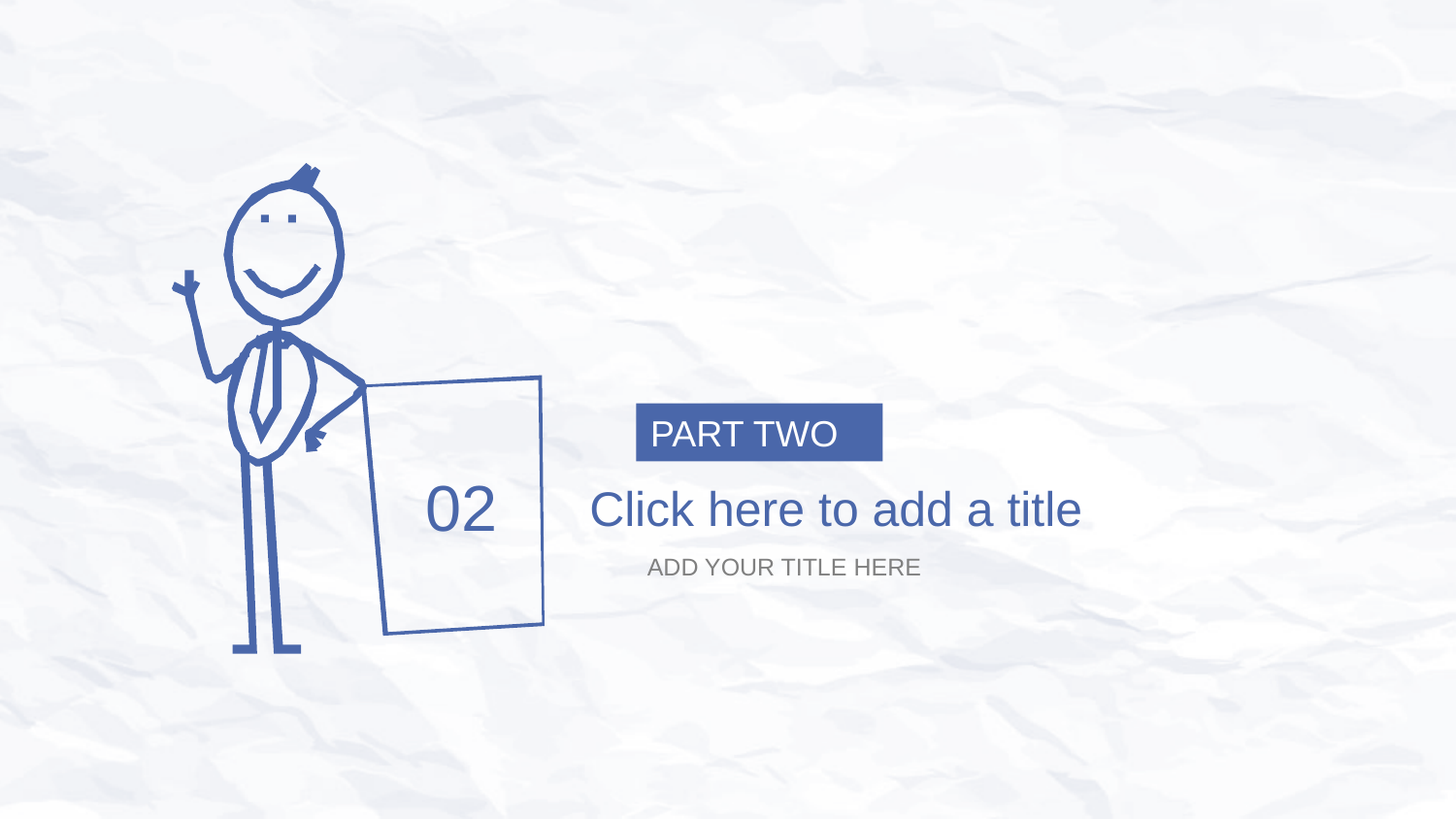

PART TWO
02
Click here to add a title
ADD YOUR TITLE HERE